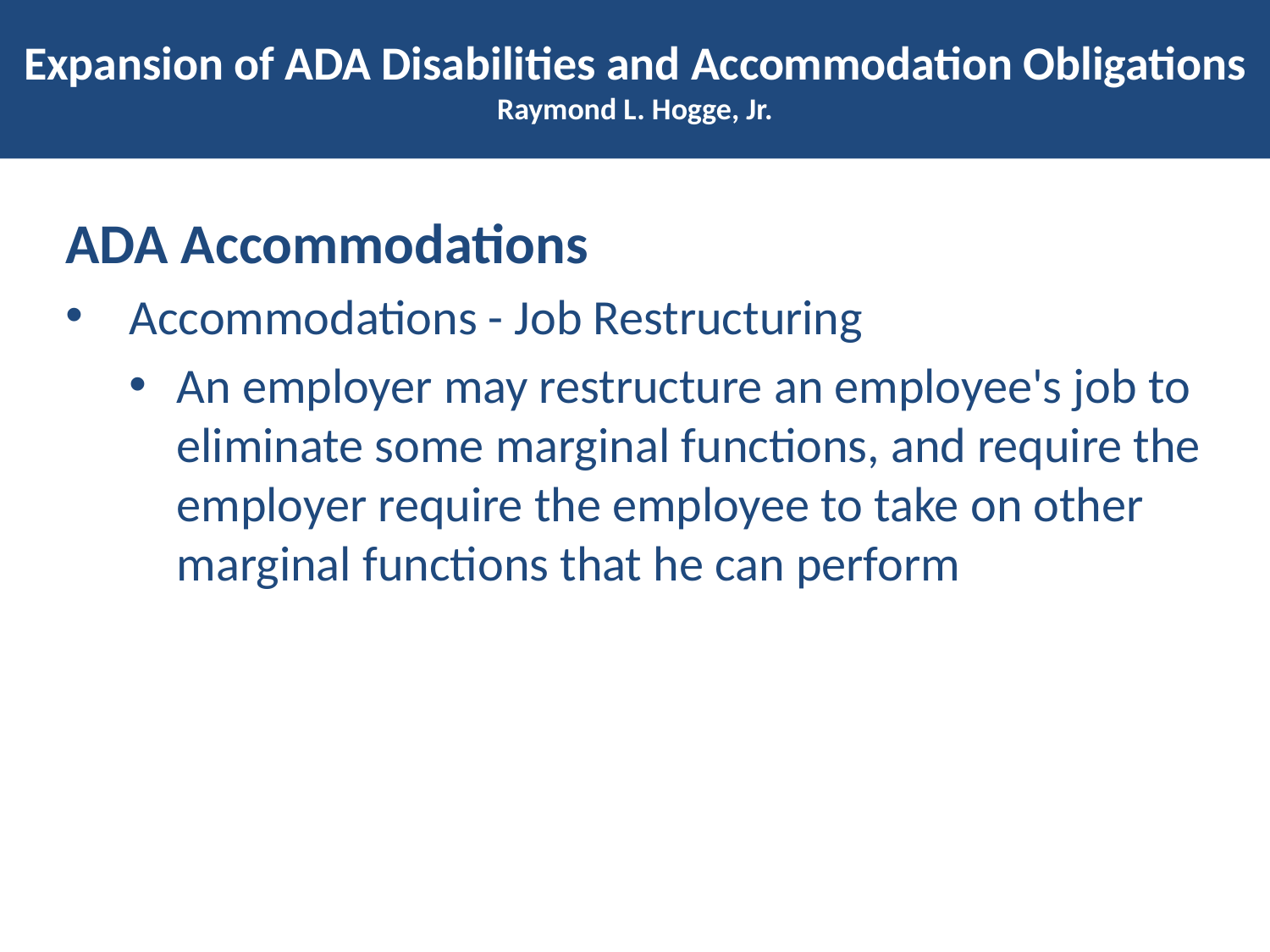

# Expansion of ADA Disabilities and Accommodation Obligations Raymond L. Hogge, Jr.
ADA Accommodations
Accommodations - Job Restructuring
An employer may restructure an employee's job to eliminate some marginal functions, and require the employer require the employee to take on other marginal functions that he can perform